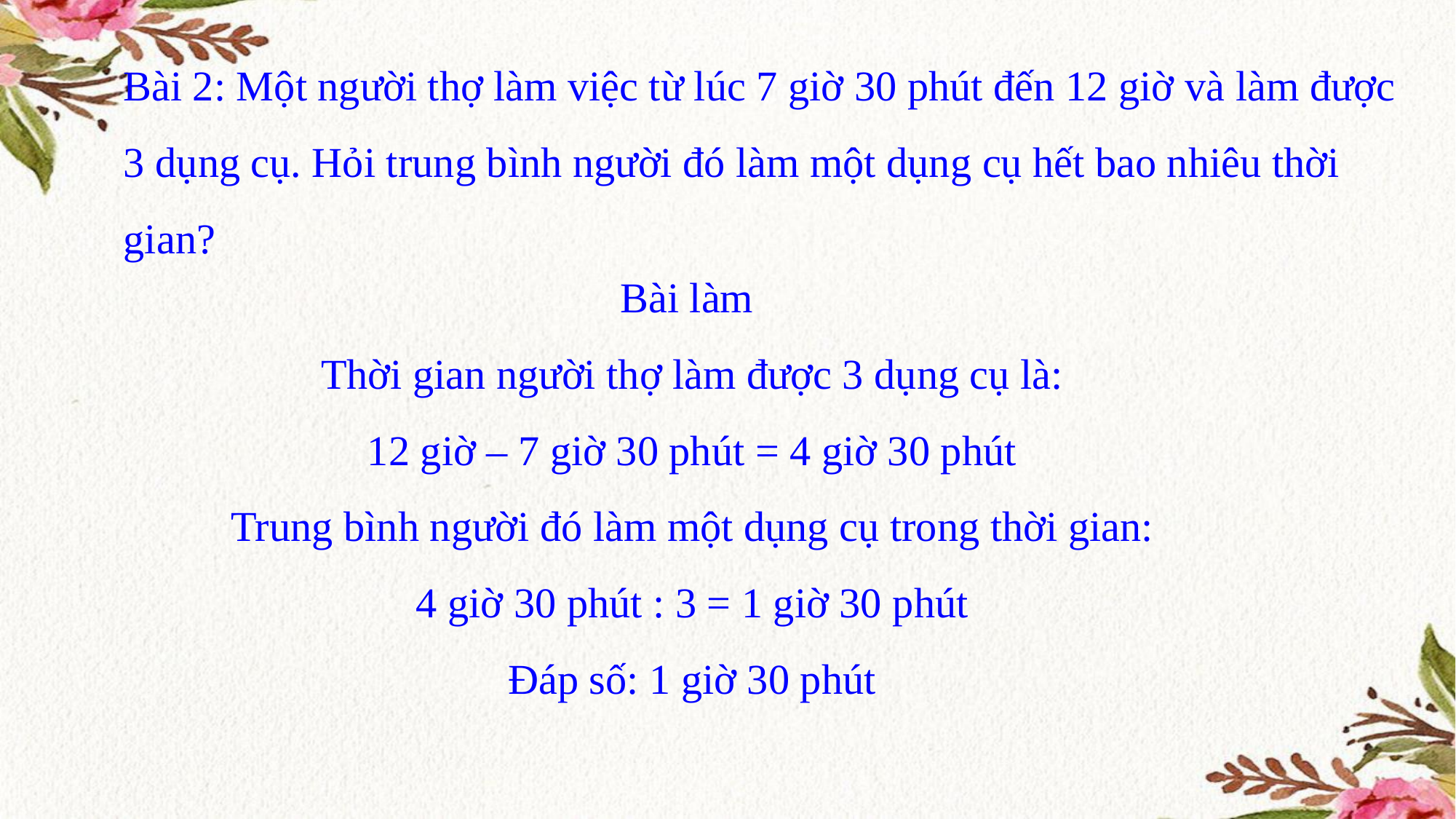

Bài 2: Một người thợ làm việc từ lúc 7 giờ 30 phút đến 12 giờ và làm được 3 dụng cụ. Hỏi trung bình người đó làm một dụng cụ hết bao nhiêu thời gian?
Bài làm
Thời gian người thợ làm được 3 dụng cụ là:
12 giờ – 7 giờ 30 phút = 4 giờ 30 phút
Trung bình người đó làm một dụng cụ trong thời gian:
4 giờ 30 phút : 3 = 1 giờ 30 phút
Đáp số: 1 giờ 30 phút